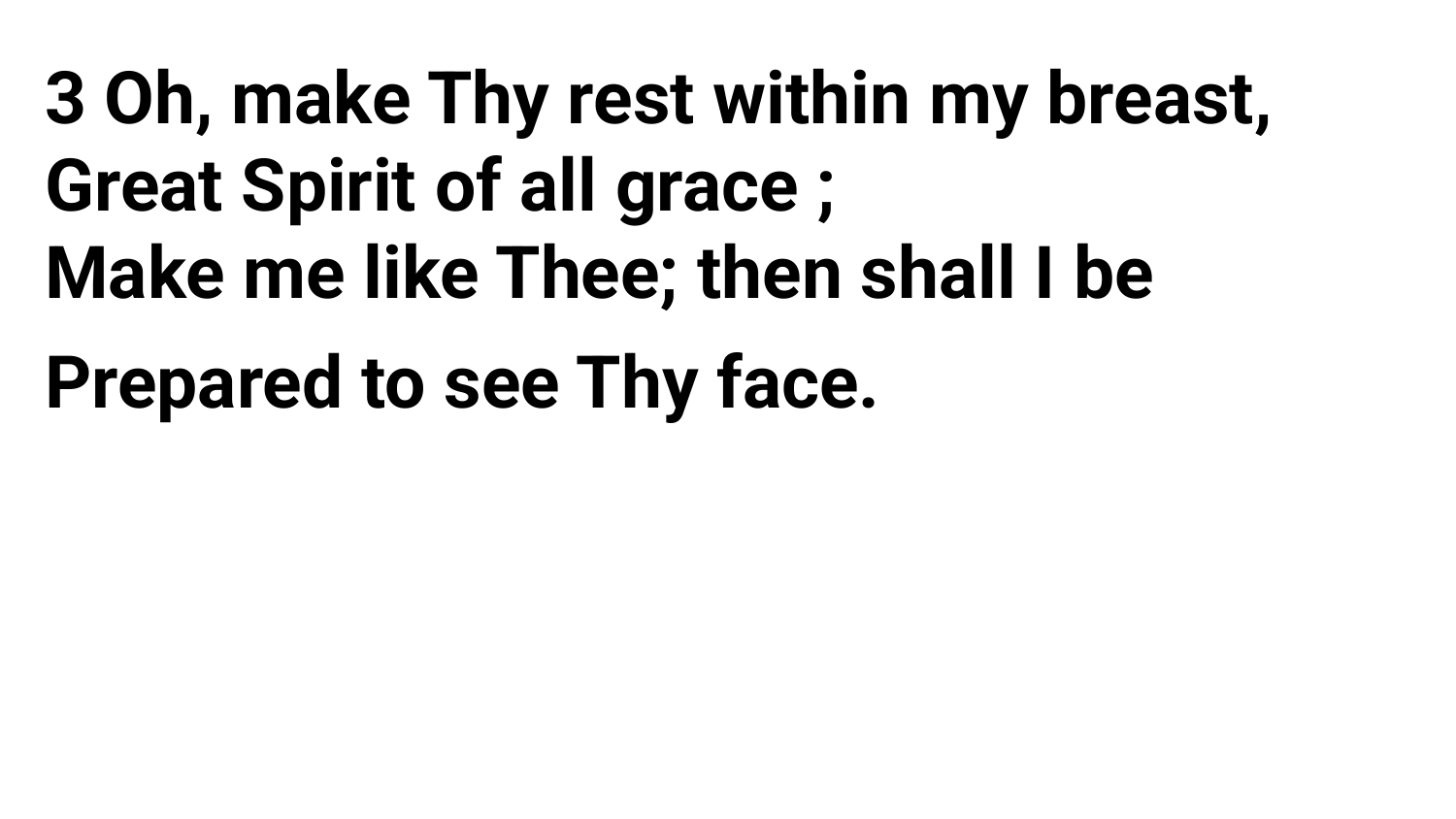

3 Oh, make Thy rest within my breast,
Great Spirit of all grace ;
Make me like Thee; then shall I be
Prepared to see Thy face.